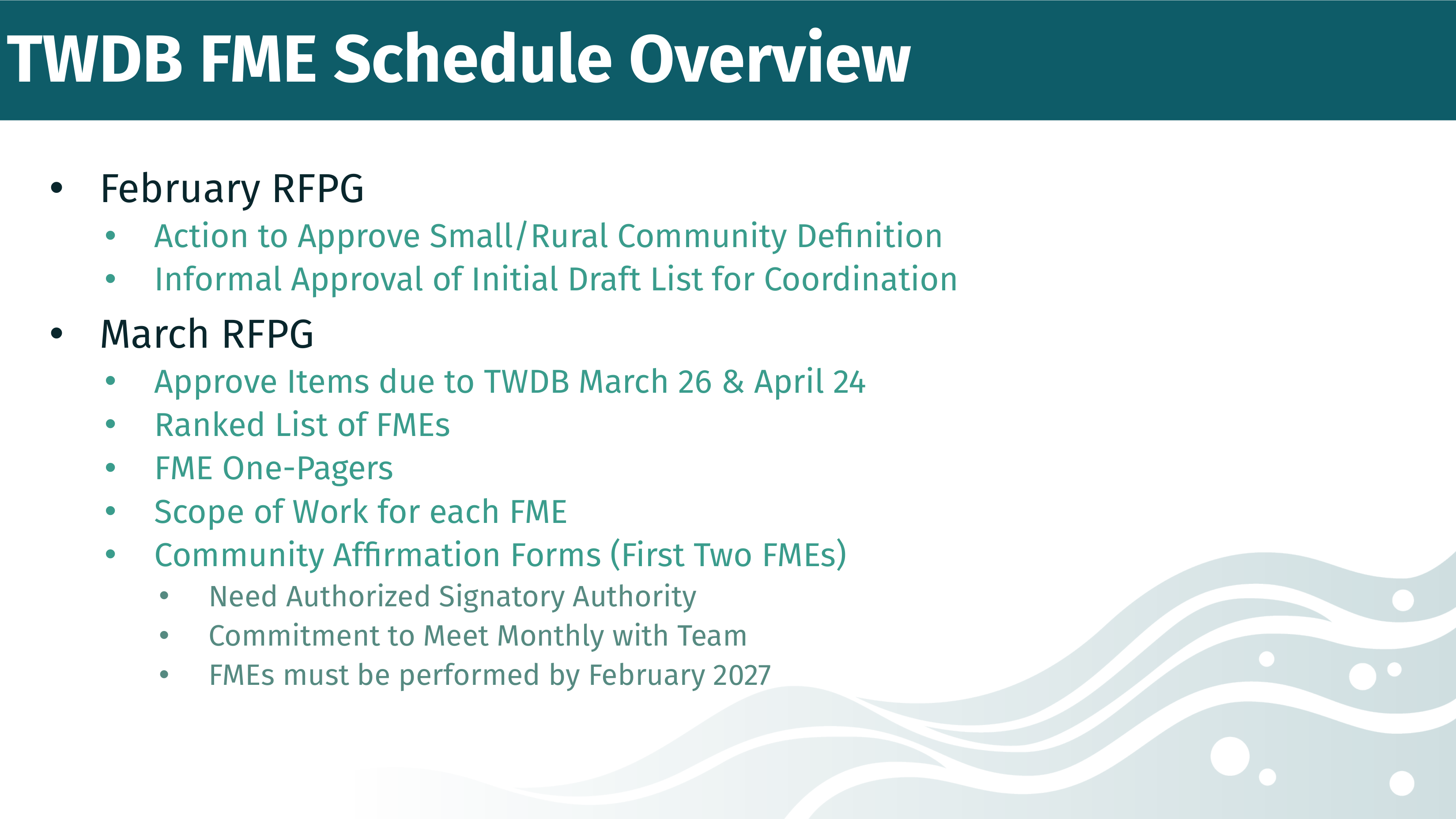

# TWDB FME Schedule Overview
February RFPG
Action to Approve Small/Rural Community Definition
Informal Approval of Initial Draft List for Coordination
March RFPG
Approve Items due to TWDB March 26 & April 24
Ranked List of FMEs
FME One-Pagers
Scope of Work for each FME
Community Affirmation Forms (First Two FMEs)
Need Authorized Signatory Authority
Commitment to Meet Monthly with Team
FMEs must be performed by February 2027